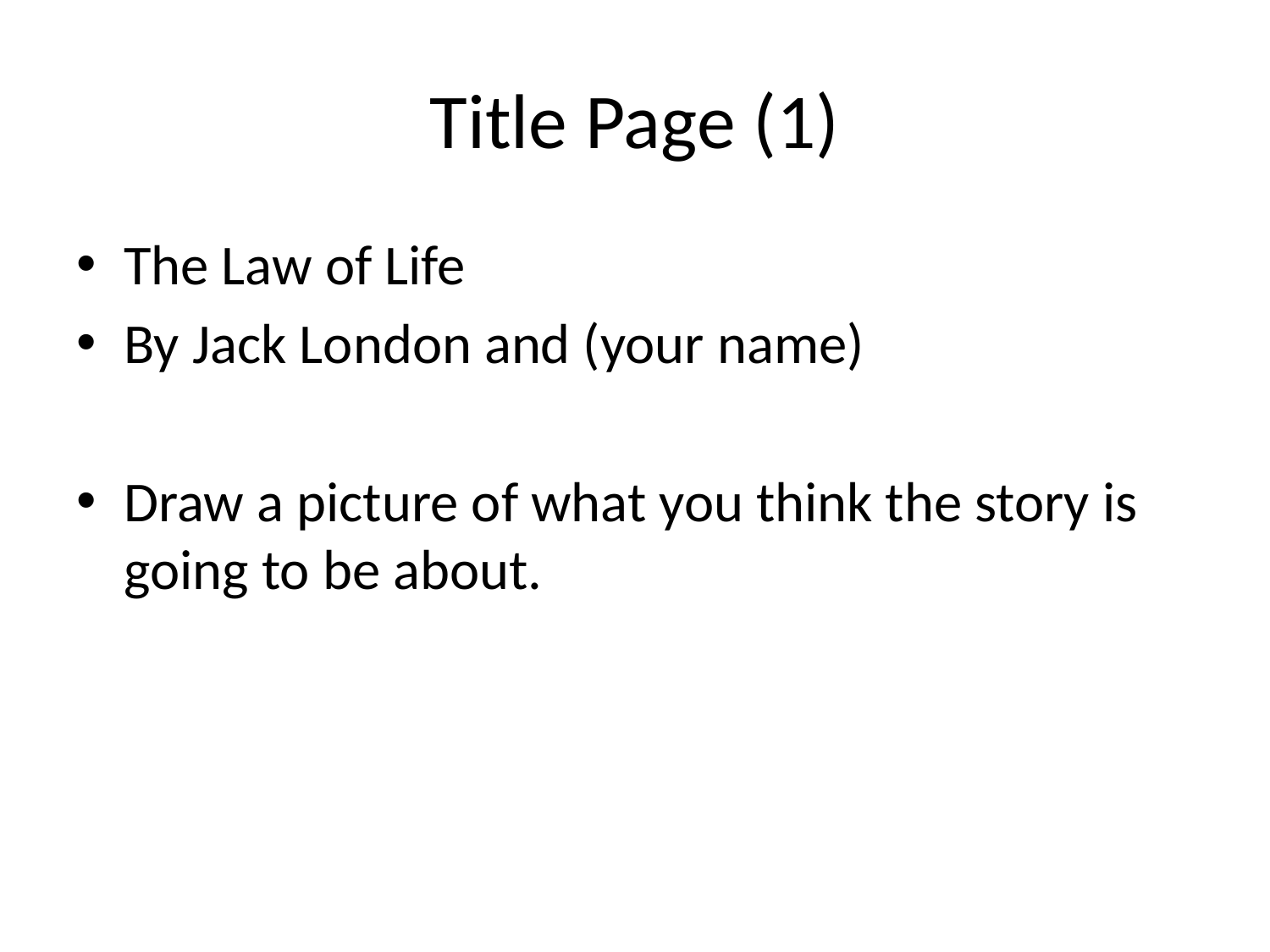

# Title Page (1)
The Law of Life
By Jack London and (your name)

Draw a picture of what you think the story is going to be about.